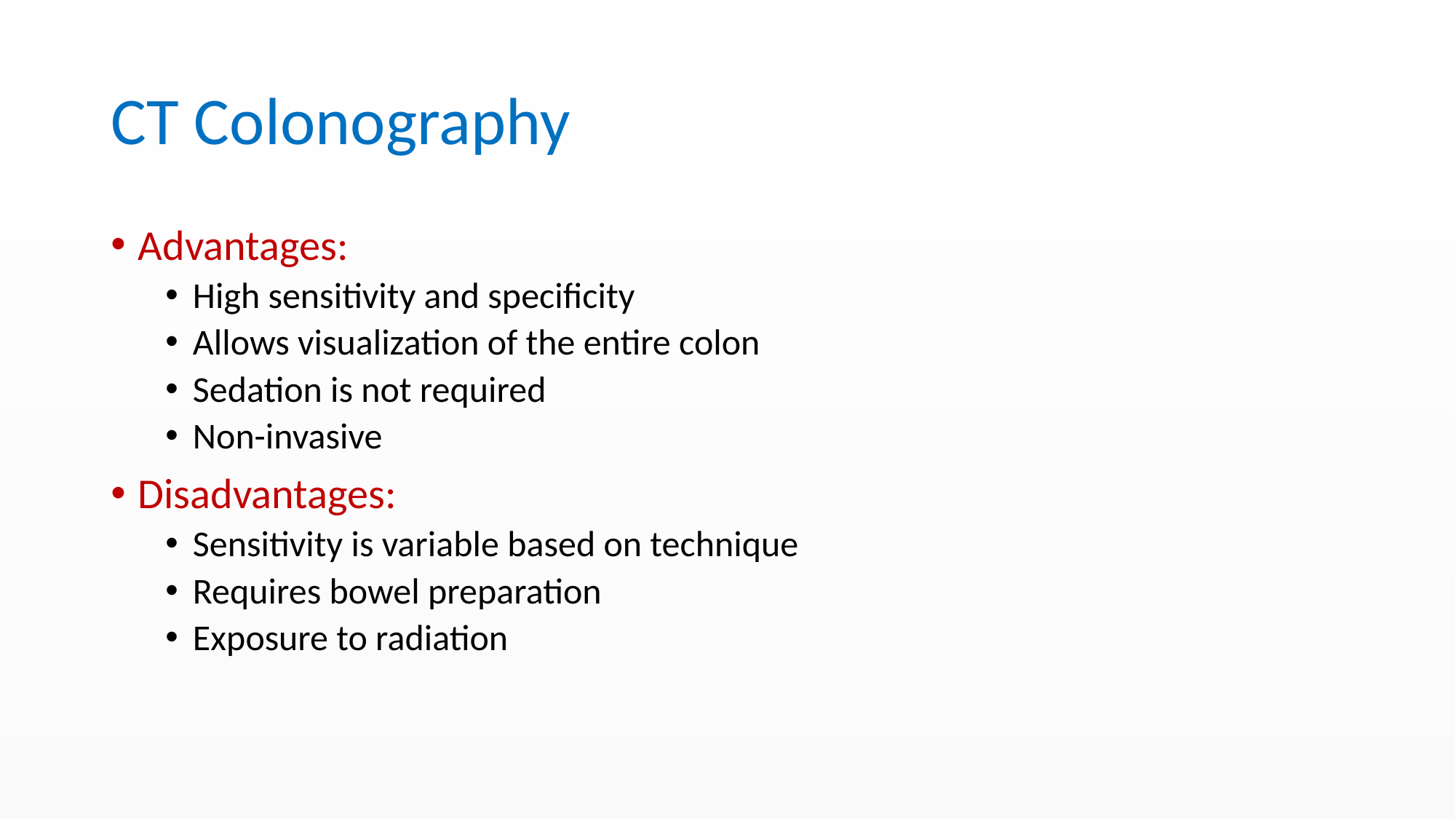

# CT Colonography
Advantages:
High sensitivity and specificity
Allows visualization of the entire colon
Sedation is not required
Non-invasive
Disadvantages:
Sensitivity is variable based on technique
Requires bowel preparation
Exposure to radiation